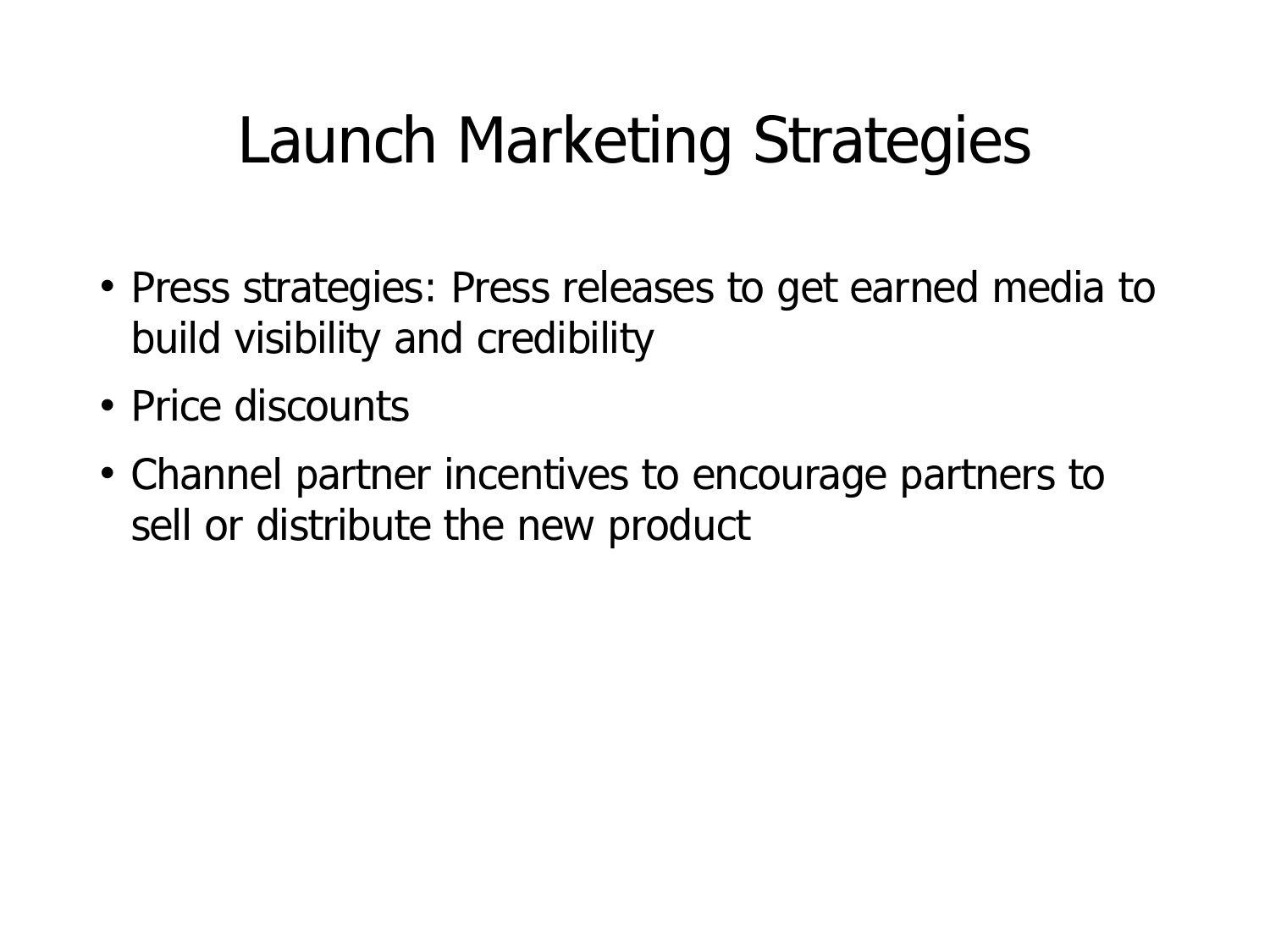

# Launch Marketing Strategies
Press strategies: Press releases to get earned media to build visibility and credibility
Price discounts
Channel partner incentives to encourage partners to sell or distribute the new product